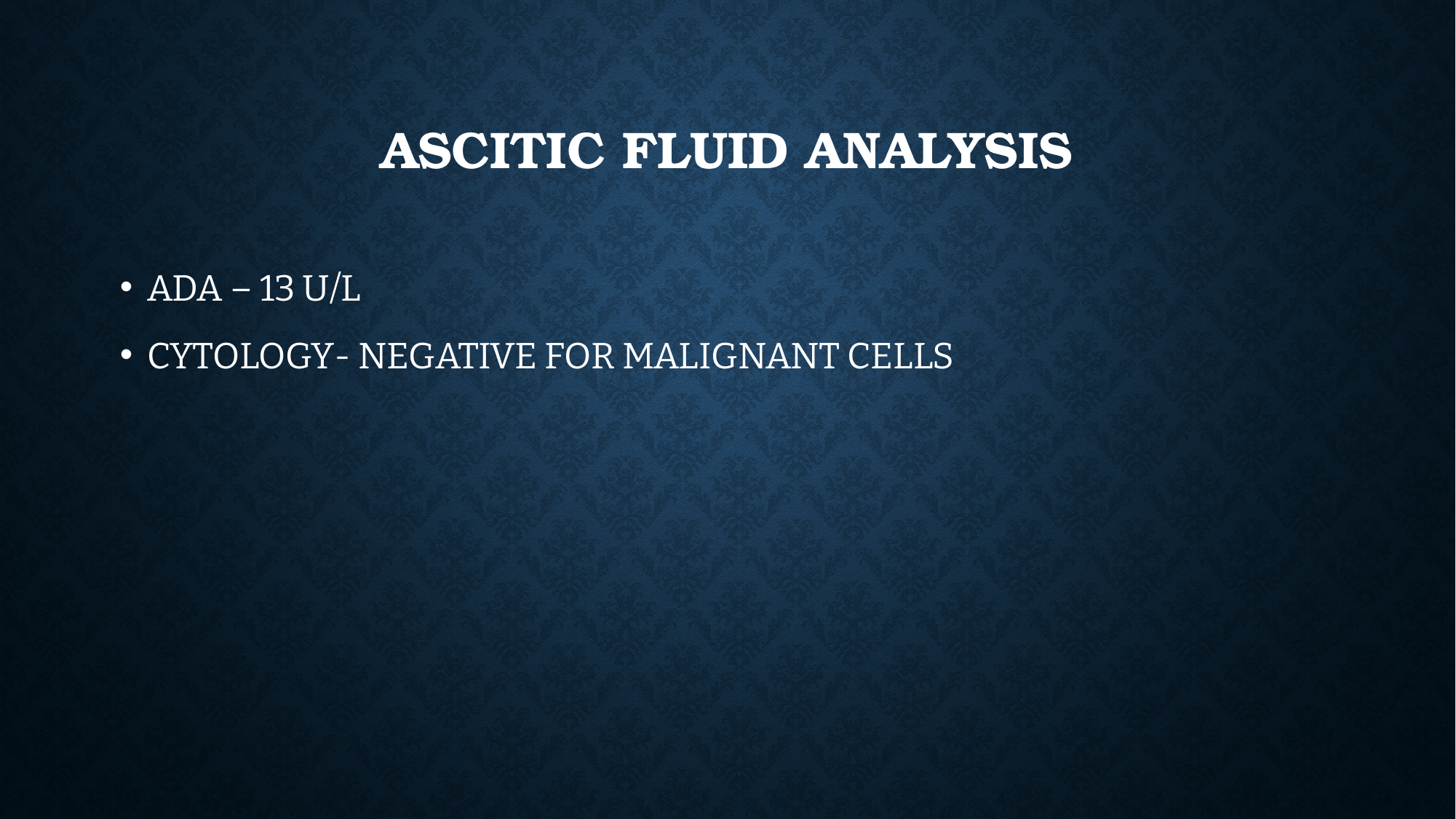

# ASCITiC FLUID ANALYSIS
ADA – 13 U/L
CYTOLOGY- NEGATIVE FOR MALIGNANT CELLS